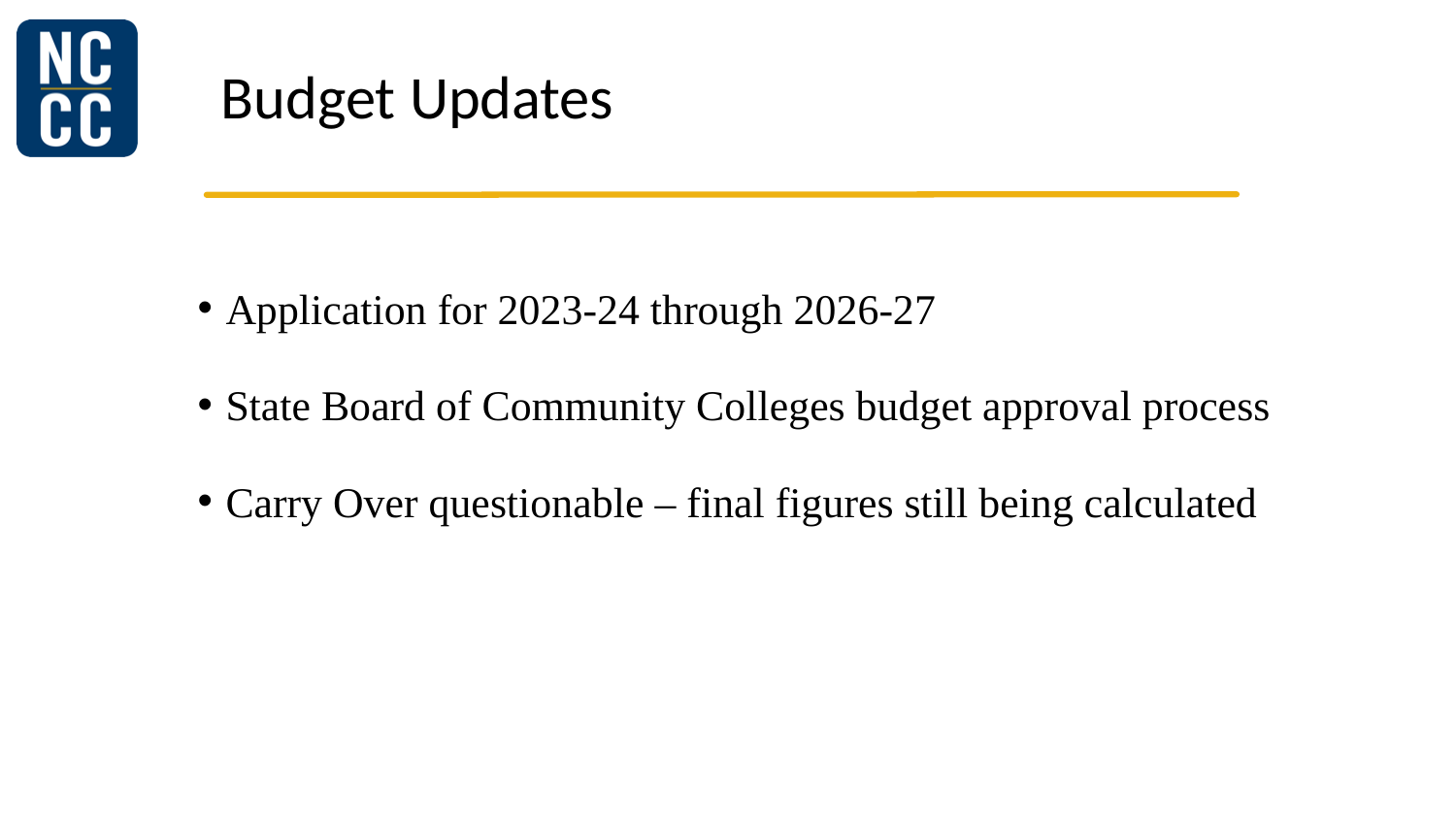

# Budget Updates
Application for 2023-24 through 2026-27
State Board of Community Colleges budget approval process
Carry Over questionable – final figures still being calculated